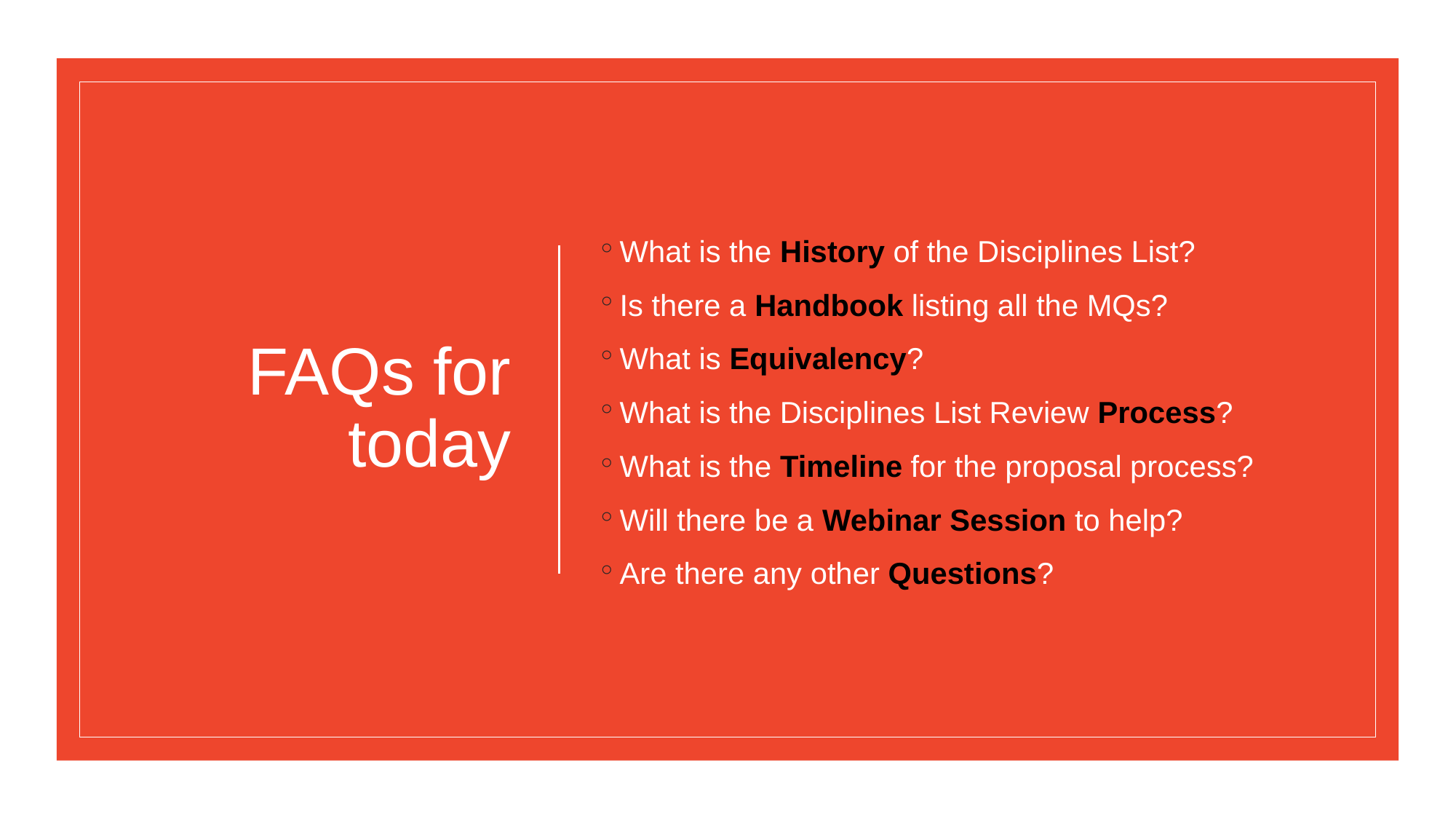

ss

# FAQs for today
What is the History of the Disciplines List?
Is there a Handbook listing all the MQs?
What is Equivalency?
What is the Disciplines List Review Process?
What is the Timeline for the proposal process?
Will there be a Webinar Session to help?
Are there any other Questions?